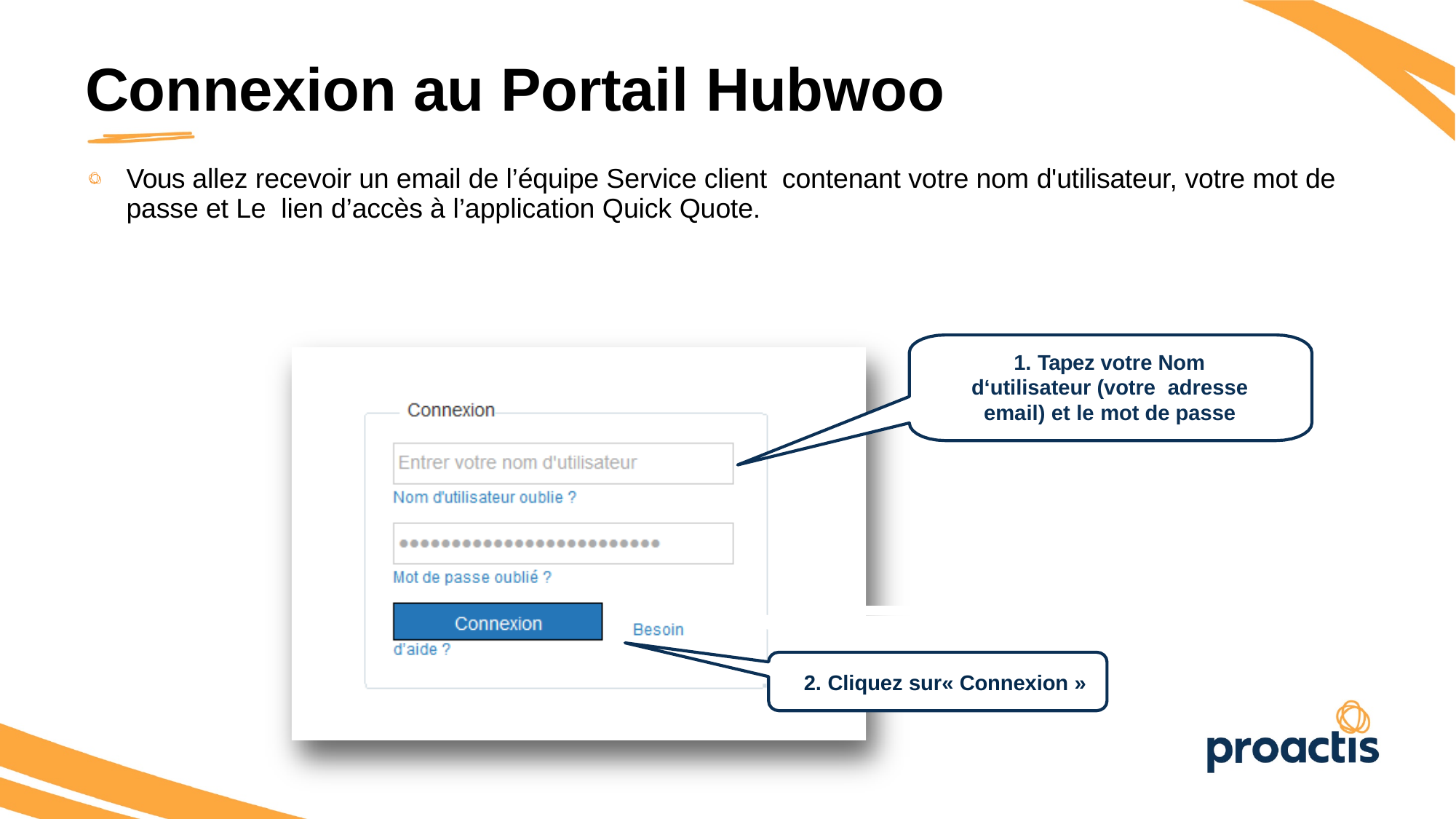

Connexion au Portail Hubwoo
Vous allez recevoir un email de l’équipe Service client  contenant votre nom d'utilisateur, votre mot de passe et Le  lien d’accès à l’application Quick Quote.

1. Tapez votre Nom  d‘utilisateur (votre  adresse email) et le mot de passe

2. Cliquez sur« Connexion »